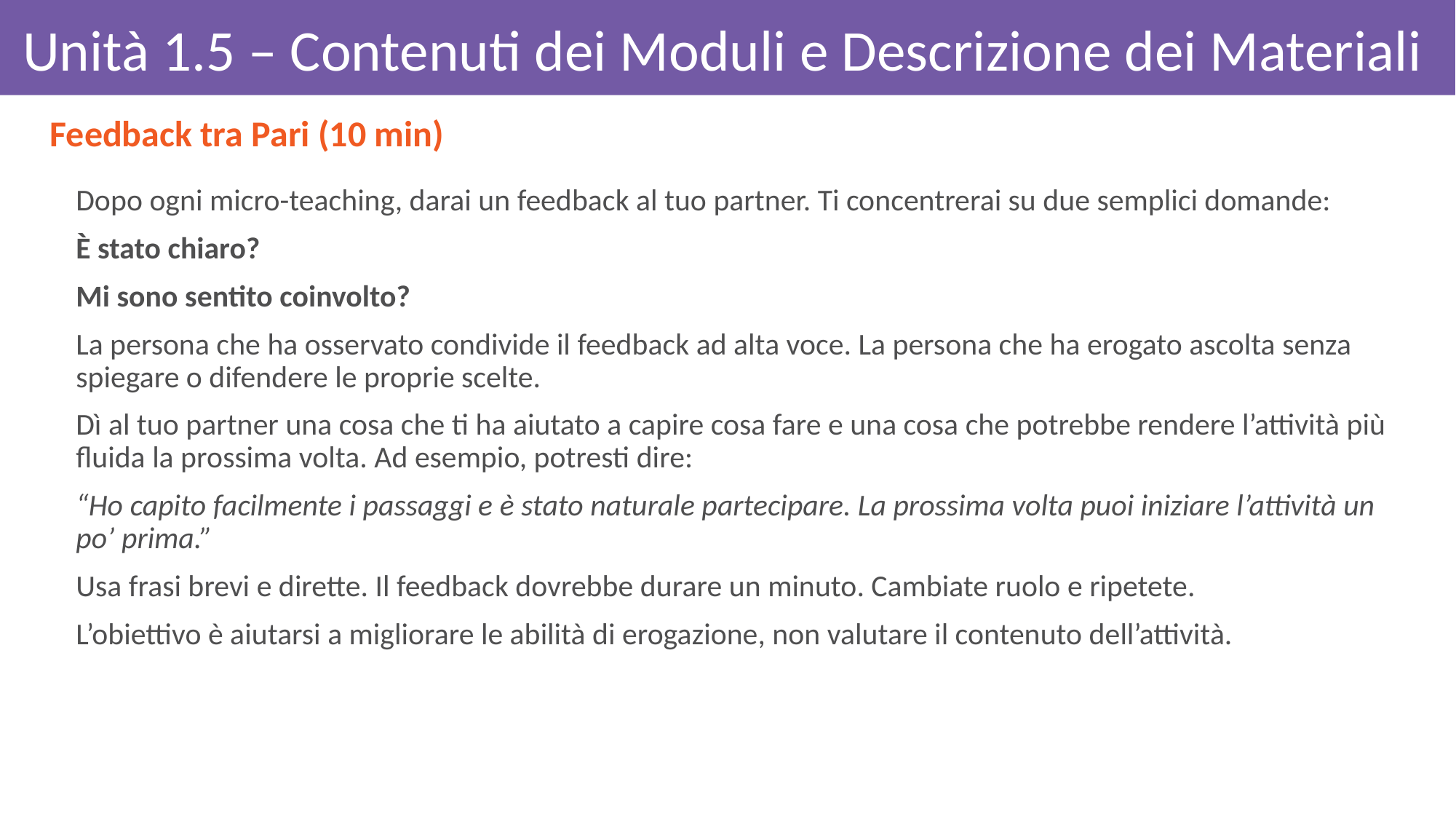

# Unità 1.5 – Contenuti dei Moduli e Descrizione dei Materiali
Feedback tra Pari (10 min)
Dopo ogni micro-teaching, darai un feedback al tuo partner. Ti concentrerai su due semplici domande:
È stato chiaro?
Mi sono sentito coinvolto?
La persona che ha osservato condivide il feedback ad alta voce. La persona che ha erogato ascolta senza spiegare o difendere le proprie scelte.
Dì al tuo partner una cosa che ti ha aiutato a capire cosa fare e una cosa che potrebbe rendere l’attività più fluida la prossima volta. Ad esempio, potresti dire:
“Ho capito facilmente i passaggi e è stato naturale partecipare. La prossima volta puoi iniziare l’attività un po’ prima.”
Usa frasi brevi e dirette. Il feedback dovrebbe durare un minuto. Cambiate ruolo e ripetete.
L’obiettivo è aiutarsi a migliorare le abilità di erogazione, non valutare il contenuto dell’attività.